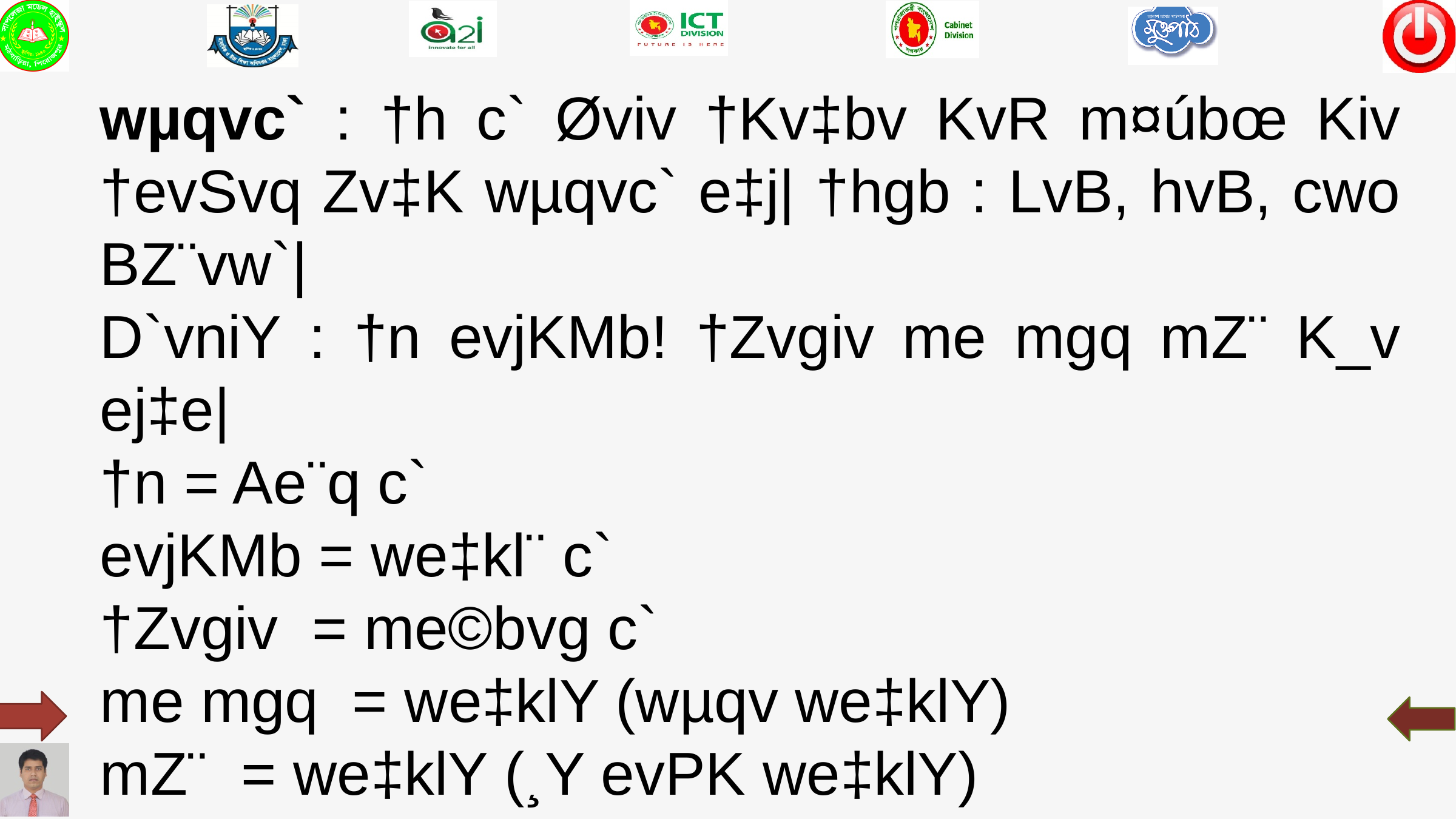

wµqvc` : †h c` Øviv †Kv‡bv KvR m¤úbœ Kiv †evSvq Zv‡K wµqvc` e‡j| †hgb : LvB, hvB, cwo BZ¨vw`|
D`vniY : †n evjKMb! †Zvgiv me mgq mZ¨ K_v ej‡e|
†n = Ae¨q c`
evjKMb = we‡kl¨ c`
†Zvgiv  = me©bvg c`
me mgq  = we‡klY (wµqv we‡klY)
mZ¨  = we‡klY (¸Y evPK we‡klY)
K_v = we‡kl¨
ej‡e = wµqvc`